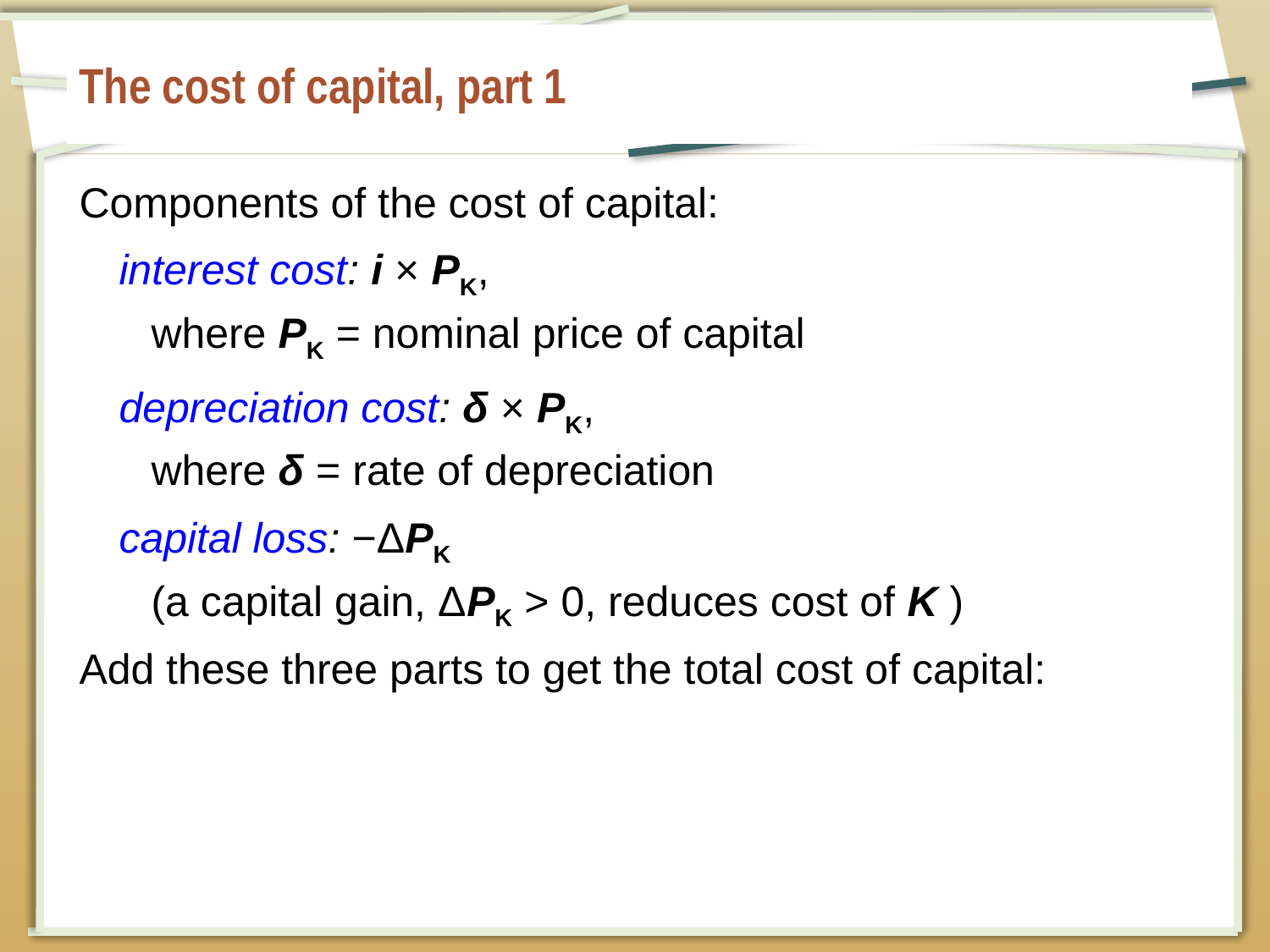

# The cost of capital, part 1
Components of the cost of capital:
interest cost: i × PK,
where PK = nominal price of capital
depreciation cost: δ × PK,
where δ = rate of depreciation
capital loss: −ΔPK
(a capital gain, ΔPK > 0, reduces cost of K )
Add these three parts to get the total cost of capital: